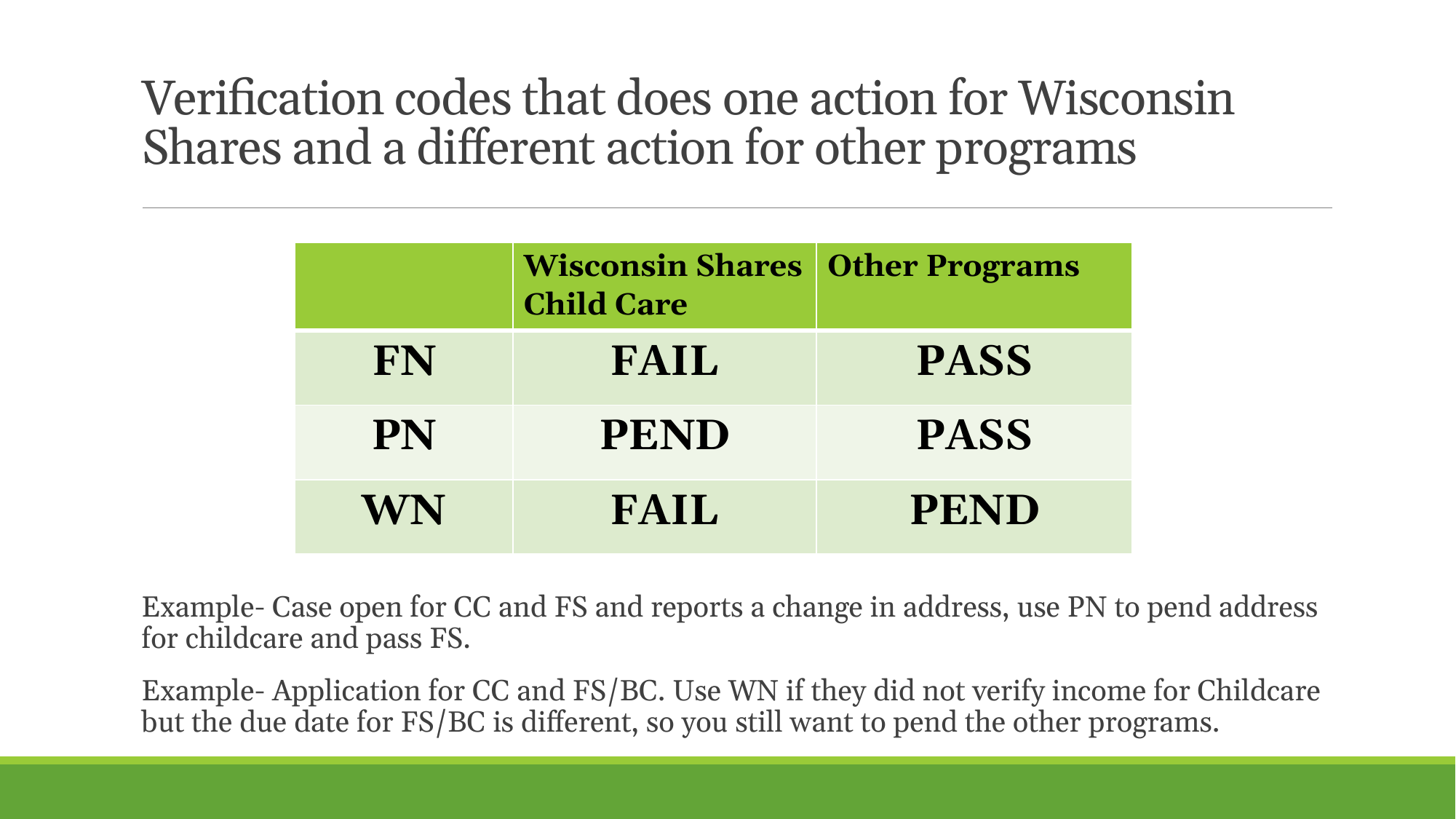

# Verification codes that does one action for Wisconsin Shares and a different action for other programs

Example- Case open for CC and FS and reports a change in address, use PN to pend address for childcare and pass FS.
Example- Application for CC and FS/BC. Use WN if they did not verify income for Childcare but the due date for FS/BC is different, so you still want to pend the other programs.
|  | Wisconsin Shares Child Care | Other Programs |
| --- | --- | --- |
| FN | FAIL | PASS |
| PN | PEND | PASS |
| WN | FAIL | PEND |